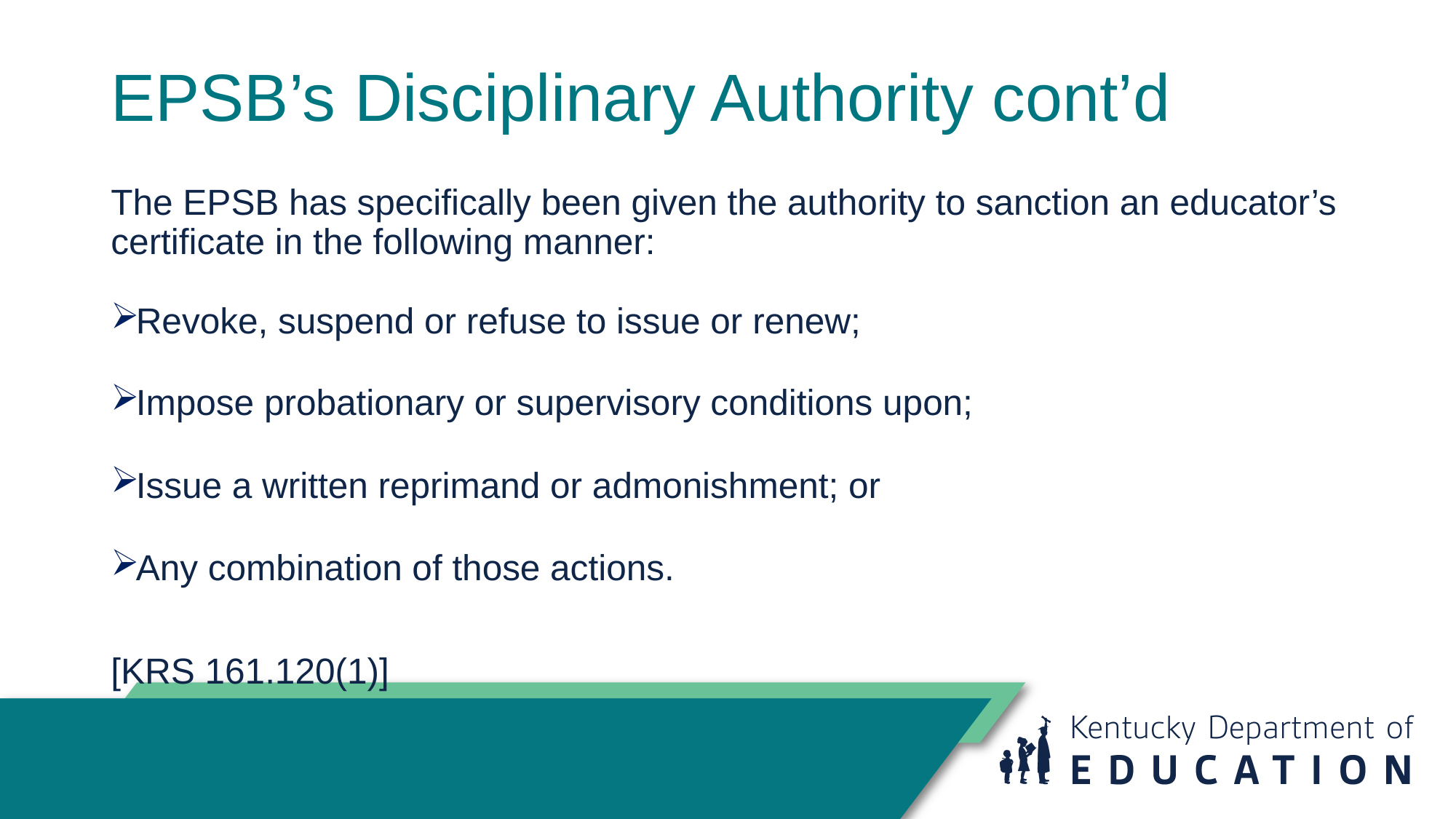

# EPSB’s Disciplinary Authority cont’d
The EPSB has specifically been given the authority to sanction an educator’s certificate in the following manner:

Revoke, suspend or refuse to issue or renew;

Impose probationary or supervisory conditions upon;

Issue a written reprimand or admonishment; or

Any combination of those actions.

[KRS 161.120(1)]